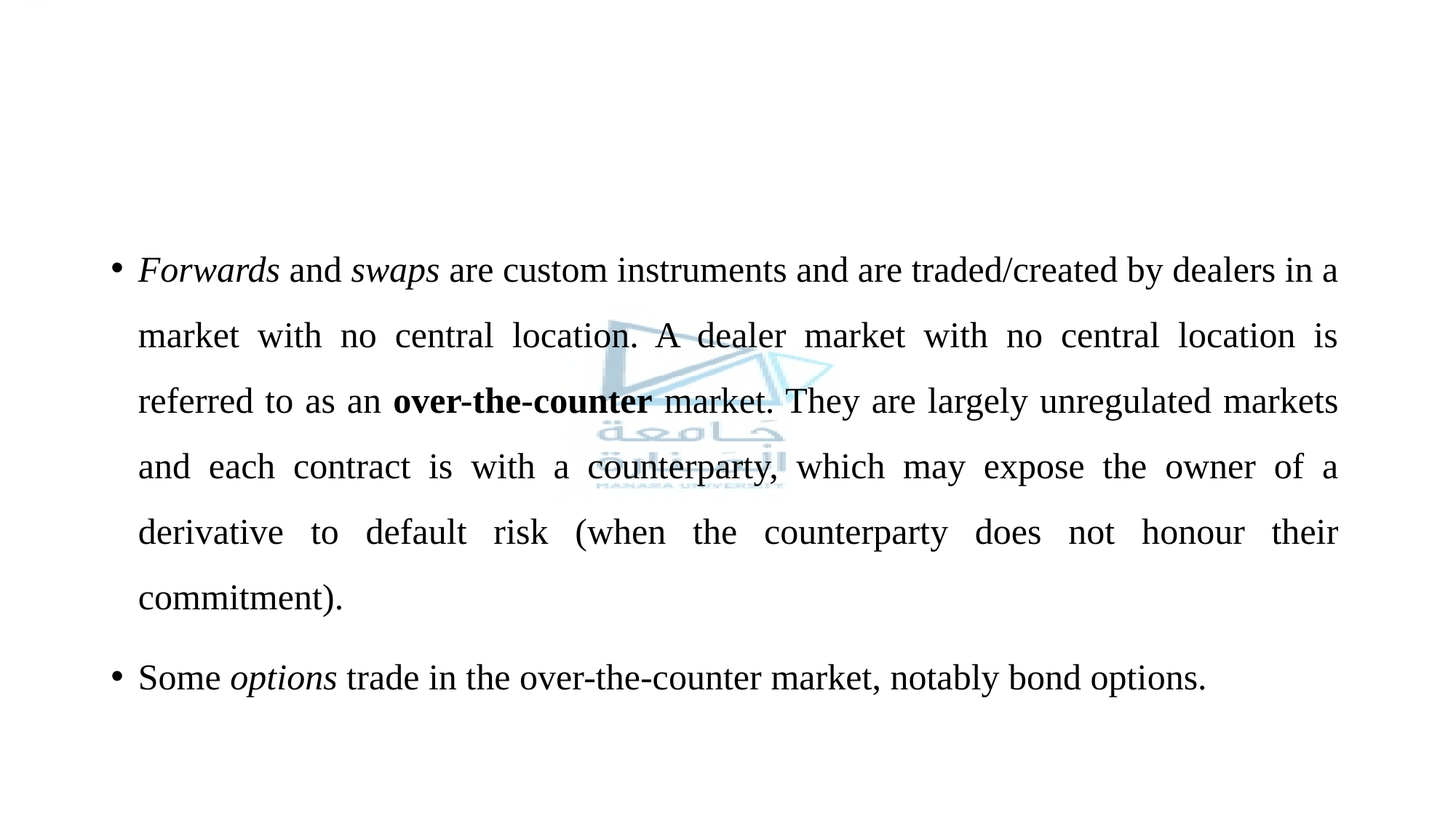

#
Forwards and swaps are custom instruments and are traded/created by dealers in a market with no central location. A dealer market with no central location is referred to as an over-the-counter market. They are largely unregulated markets and each contract is with a counterparty, which may expose the owner of a derivative to default risk (when the counterparty does not honour their commitment).
Some options trade in the over-the-counter market, notably bond options.